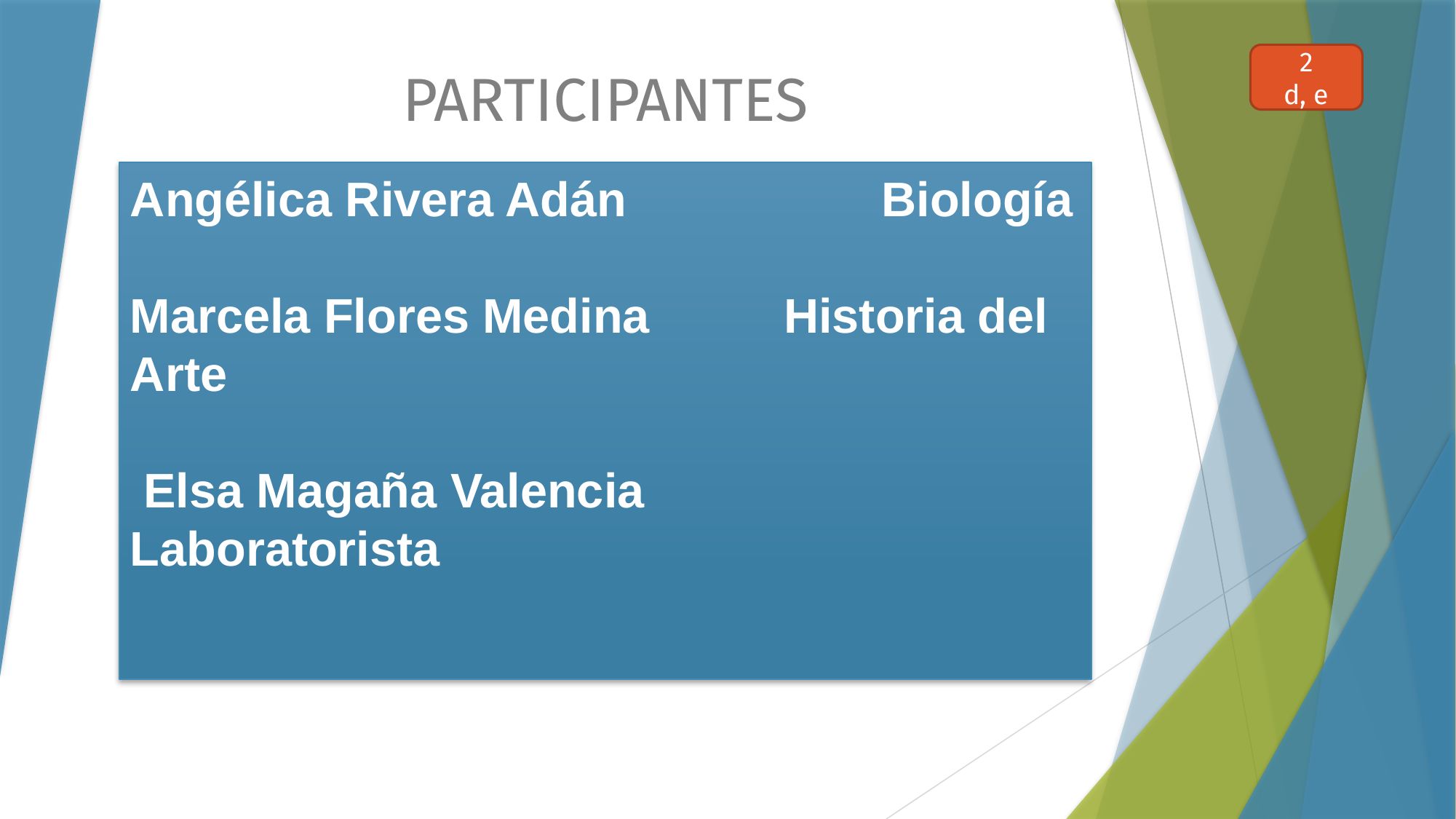

2
d, e
PARTICIPANTES
# Angélica Rivera Adán                   Biología

Marcela Flores Medina          Historia del Arte

 Elsa Magaña Valencia             Laboratorista